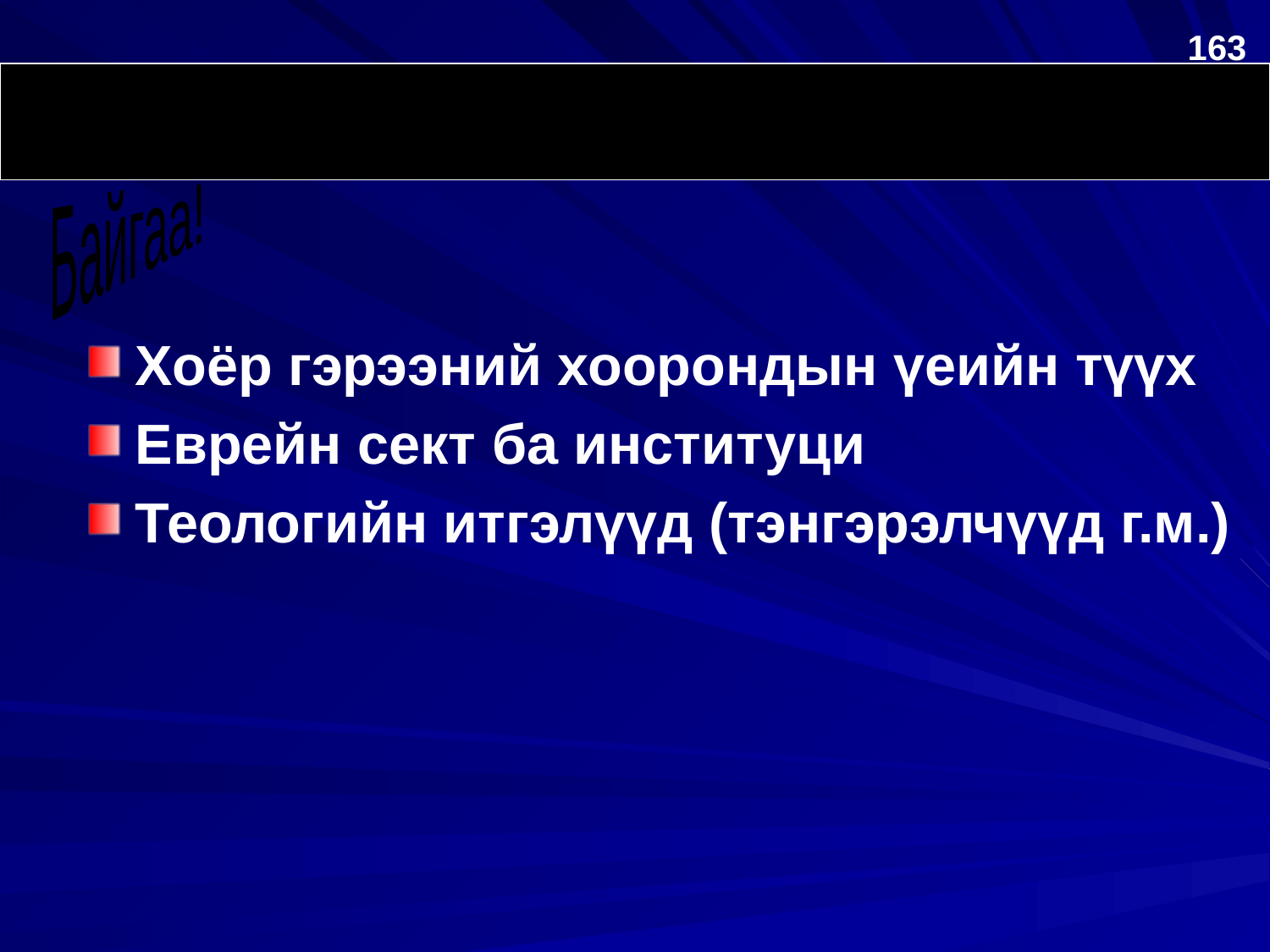

163

# So do these books have any value?
Тэгэхлээр эдгээр номд ач холбогдол бий юу?
Байгаа!
Хоёр гэрээний хоорондын үеийн түүх
Еврейн сект ба институци
Теологийн итгэлүүд (тэнгэрэлчүүд г.м.)